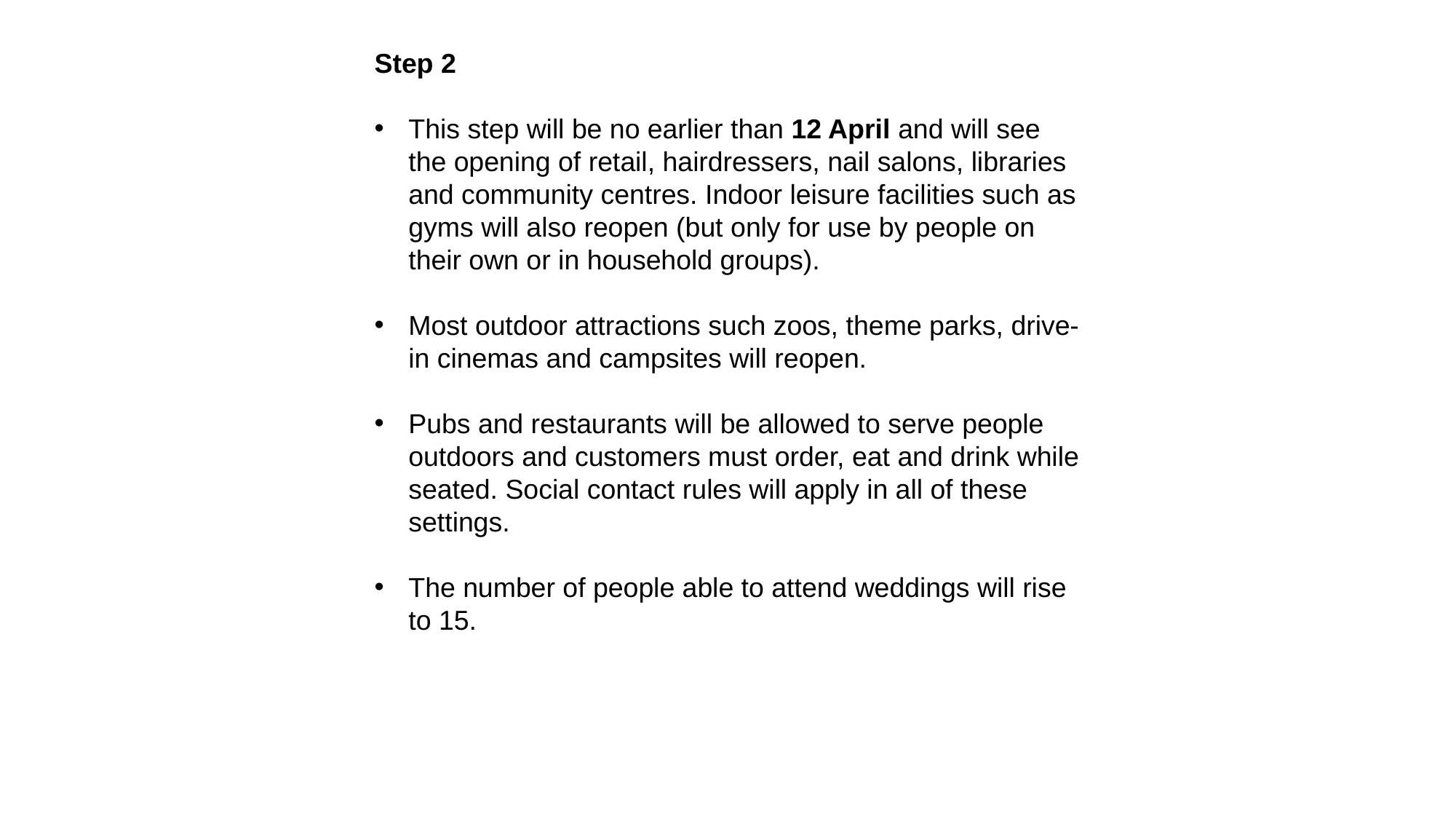

Step 2

This step will be no earlier than 12 April and will see the opening of retail, hairdressers, nail salons, libraries and community centres. Indoor leisure facilities such as gyms will also reopen (but only for use by people on their own or in household groups).

Most outdoor attractions such zoos, theme parks, drive-in cinemas and campsites will reopen.

Pubs and restaurants will be allowed to serve people outdoors and customers must order, eat and drink while seated. Social contact rules will apply in all of these settings.

The number of people able to attend weddings will rise to 15.